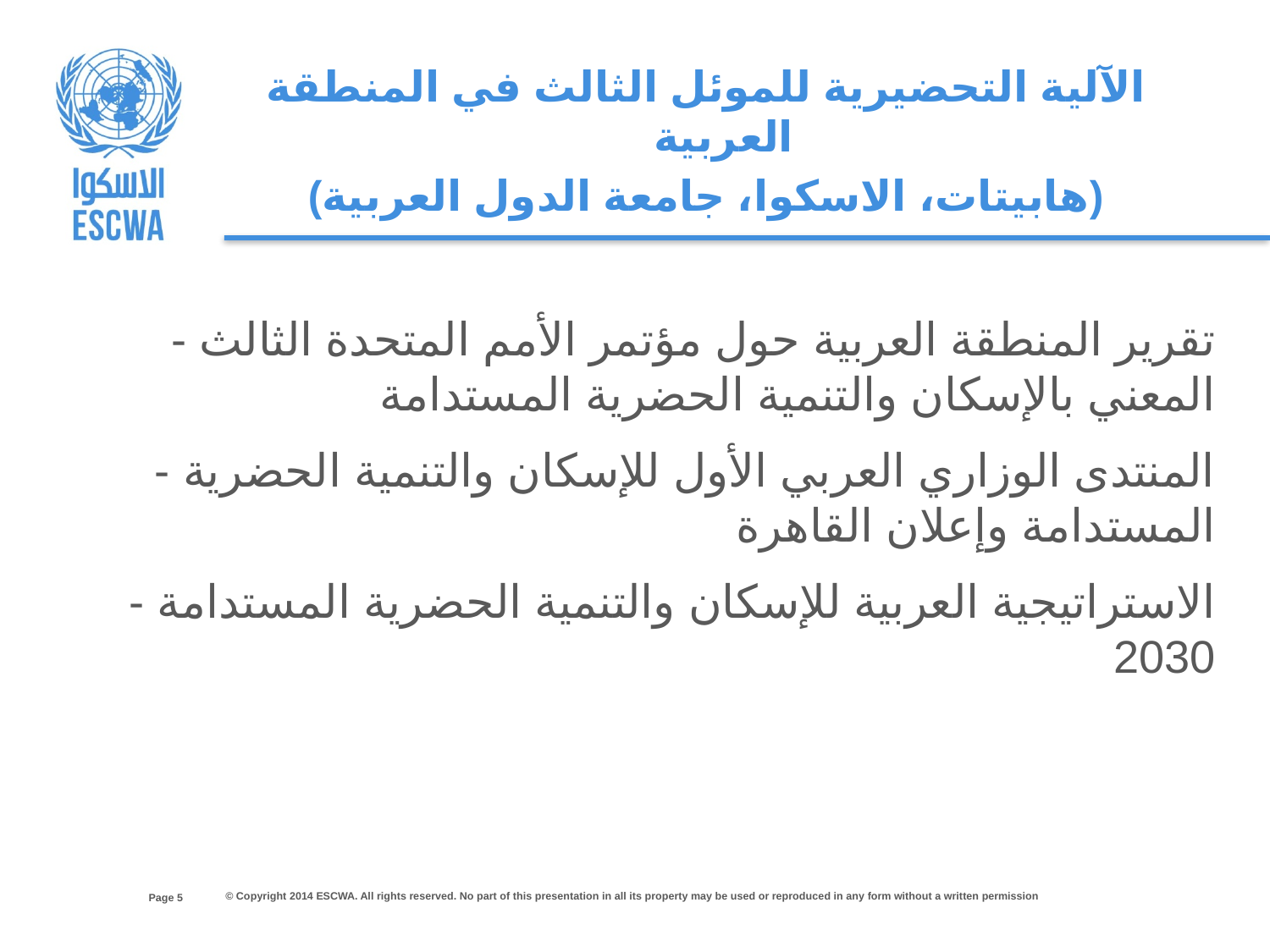

الآلية التحضيرية للموئل الثالث في المنطقة العربية
(هابيتات، الاسكوا، جامعة الدول العربية)
- تقرير المنطقة العربية حول مؤتمر الأمم المتحدة الثالث المعني بالإسكان والتنمية الحضرية المستدامة
- المنتدى الوزاري العربي الأول للإسكان والتنمية الحضرية المستدامة وإعلان القاهرة
- الاستراتيجية العربية للإسكان والتنمية الحضرية المستدامة 2030